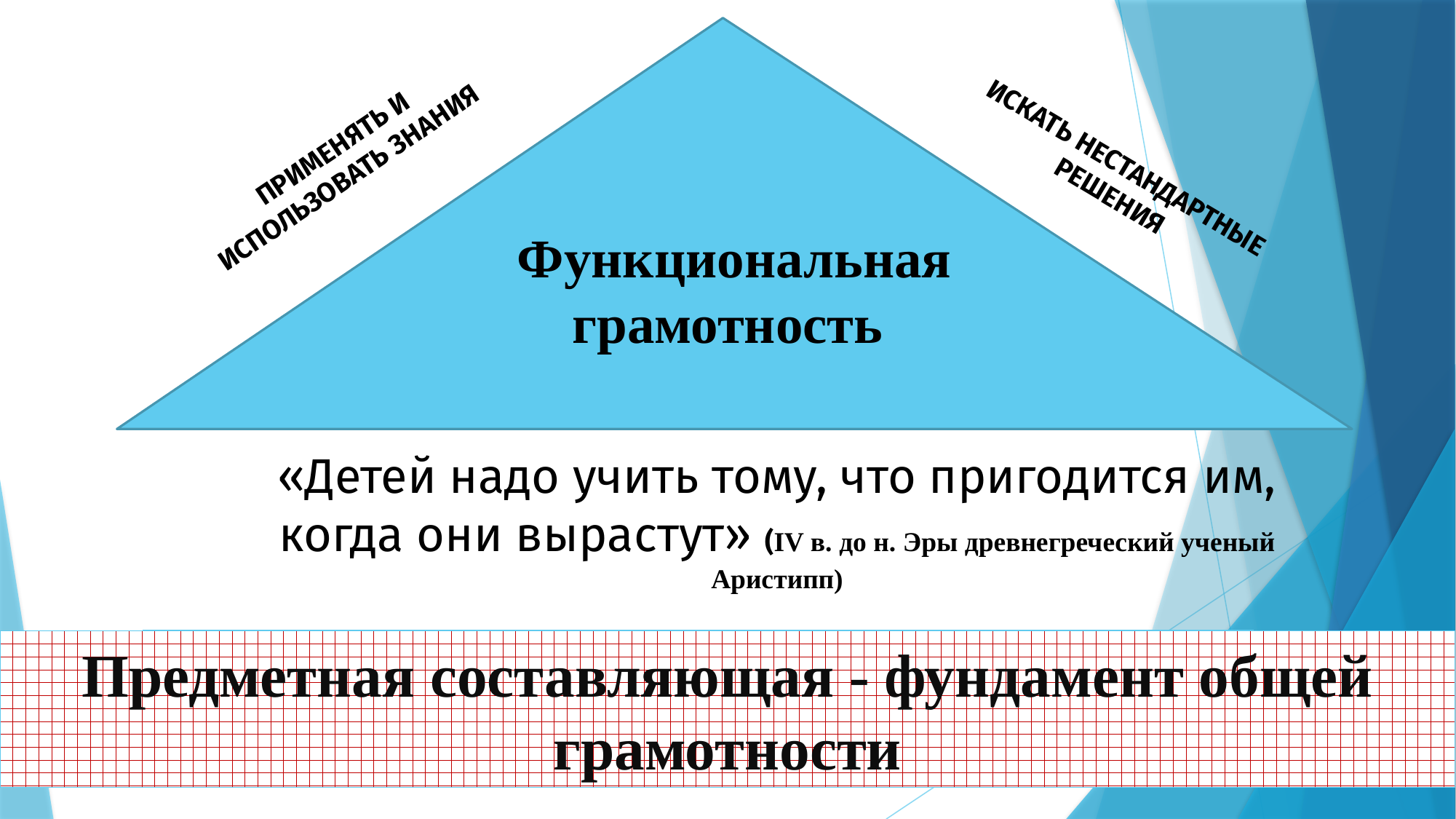

ПРИМЕНЯТЬ И ИСПОЛЬЗОВАТЬ ЗНАНИЯ
ИСКАТЬ НЕСТАНДАРТНЫЕ РЕШЕНИЯ
Функциональная грамотность
«Детей надо учить тому, что пригодится им, когда они вырастут» (IV в. до н. Эры древнегреческий ученый Аристипп)
Предметная составляющая - фундамент общей грамотности
Предметная составляющая - фундамент общей грамотности